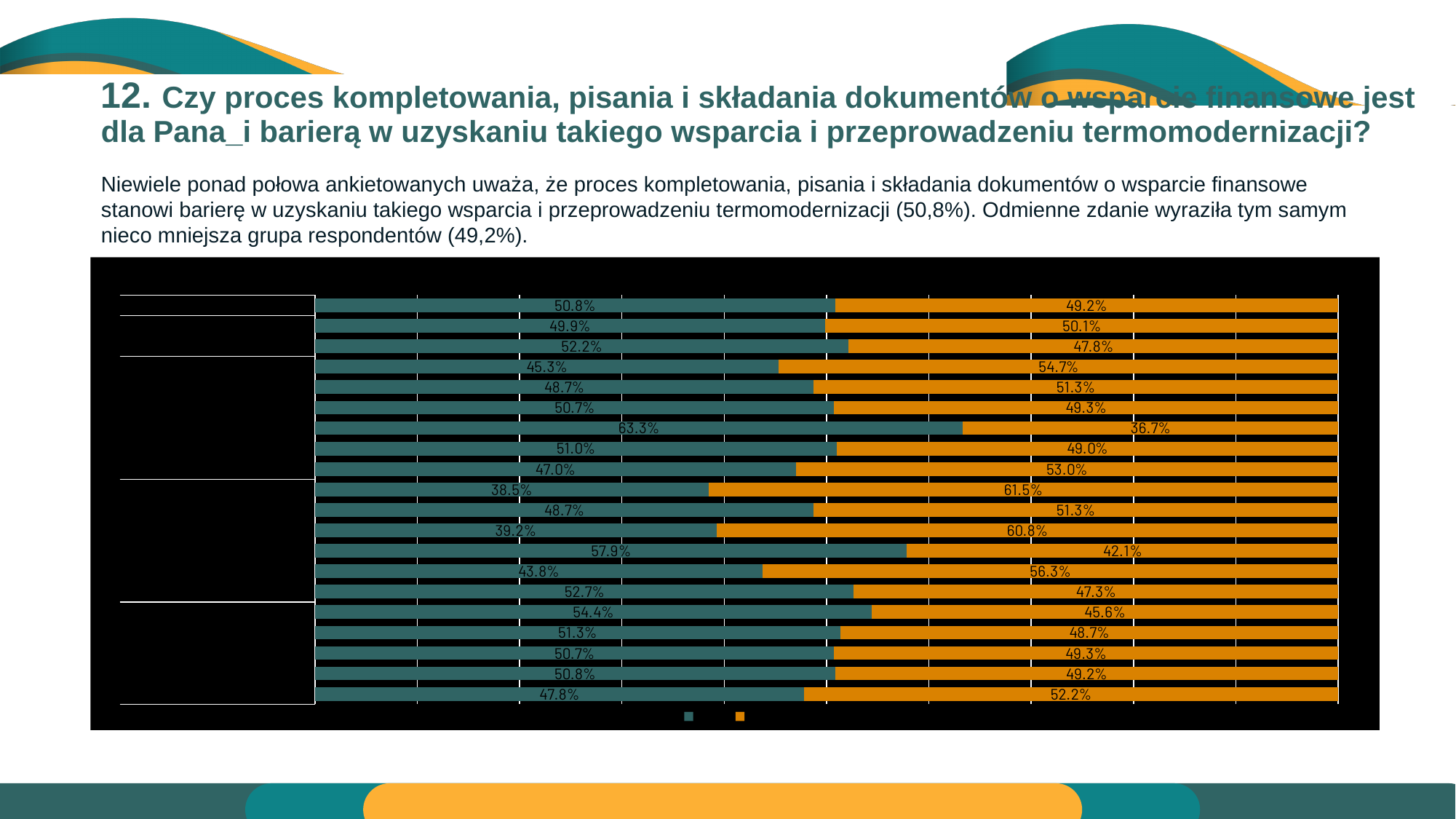

# 12. Czy proces kompletowania, pisania i składania dokumentów o wsparcie finansowe jest dla Pana_i barierą w uzyskaniu takiego wsparcia i przeprowadzeniu termomodernizacji?
Niewiele ponad połowa ankietowanych uważa, że proces kompletowania, pisania i składania dokumentów o wsparcie finansowe stanowi barierę w uzyskaniu takiego wsparcia i przeprowadzeniu termomodernizacji (50,8%). Odmienne zdanie wyraziła tym samym nieco mniejsza grupa respondentów (49,2%).

### Chart

| Category | Tak  | Nie |
|---|---|---|
| Ogółem | 0.5083333333333333 | 0.49166666666666664 |
| Kobieta | 0.4985507246376812 | 0.5014492753623189 |
| Mężczyzna | 0.5215686274509804 | 0.47843137254901963 |
| 18-29 | 0.45348837209302323 | 0.5465116279069767 |
| 30-39 | 0.48717948717948717 | 0.5128205128205128 |
| 40-49 | 0.5074626865671642 | 0.4925373134328358 |
| 50-59 | 0.6333333333333333 | 0.36666666666666664 |
| 60-65 | 0.5098039215686274 | 0.49019607843137253 |
| Powyżej 65  | 0.46987951807228917 | 0.5301204819277109 |
| Podstawowe/gimnazjalne | 0.38461538461538464 | 0.6153846153846154 |
| Zawodowe/branżowe | 0.48717948717948717 | 0.5128205128205128 |
| Średnie ogólnokształcące | 0.3924050632911392 | 0.6075949367088608 |
| Średnie zawodowe | 0.5785714285714286 | 0.42142857142857143 |
| Policealne | 0.4375 | 0.5625 |
| Wyższe | 0.5266903914590747 | 0.47330960854092524 |
| bytomski | 0.5441176470588235 | 0.45588235294117646 |
| gliwicki | 0.5132743362831859 | 0.48672566371681414 |
| katowicki | 0.507177033492823 | 0.49282296650717705 |
| sosnowiecki | 0.5083333333333333 | 0.49166666666666664 |
| tyski | 0.4777777777777778 | 0.5222222222222223 |